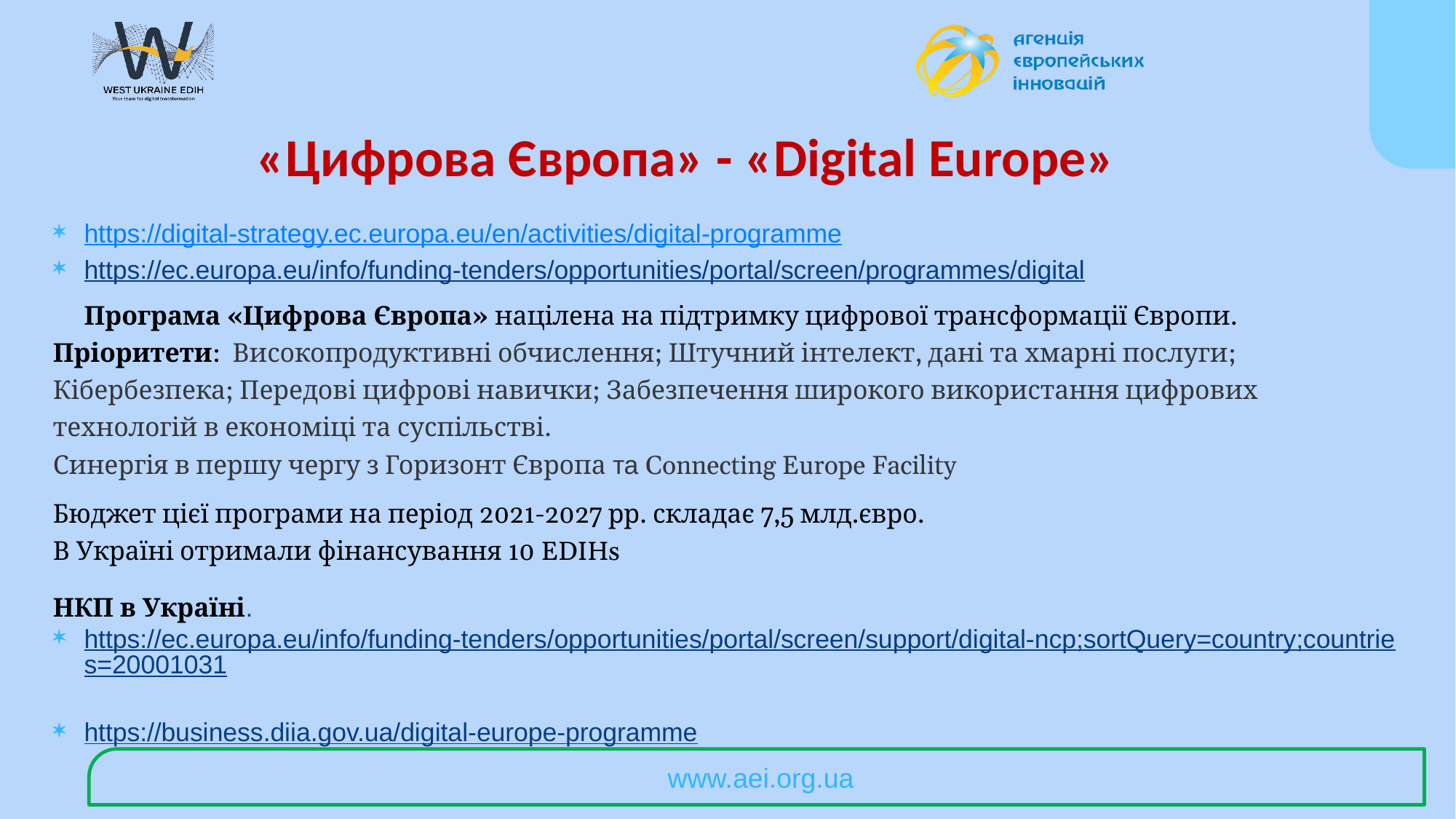

# «Цифрова Європа» - «Digital Europe»
https://digital-strategy.ec.europa.eu/en/activities/digital-programme
https://ec.europa.eu/info/funding-tenders/opportunities/portal/screen/programmes/digital
Програма «Цифрова Європа» націлена на підтримку цифрової трансформації Європи.
Пріоритети:  Високопродуктивні обчислення; Штучний інтелект, дані та хмарні послуги; Кібербезпека; Передові цифрові навички; Забезпечення широкого використання цифрових технологій в економіці та суспільстві.
Синергія в першу чергу з Горизонт Європа та Connecting Europe Facility
Бюджет цієї програми на період 2021-2027 рр. складає 7,5 млд.євро.
В Україні отримали фінансування 10 EDIHs
НКП в Україні.
https://ec.europa.eu/info/funding-tenders/opportunities/portal/screen/support/digital-ncp;sortQuery=country;countries=20001031
https://business.diia.gov.ua/digital-europe-programme